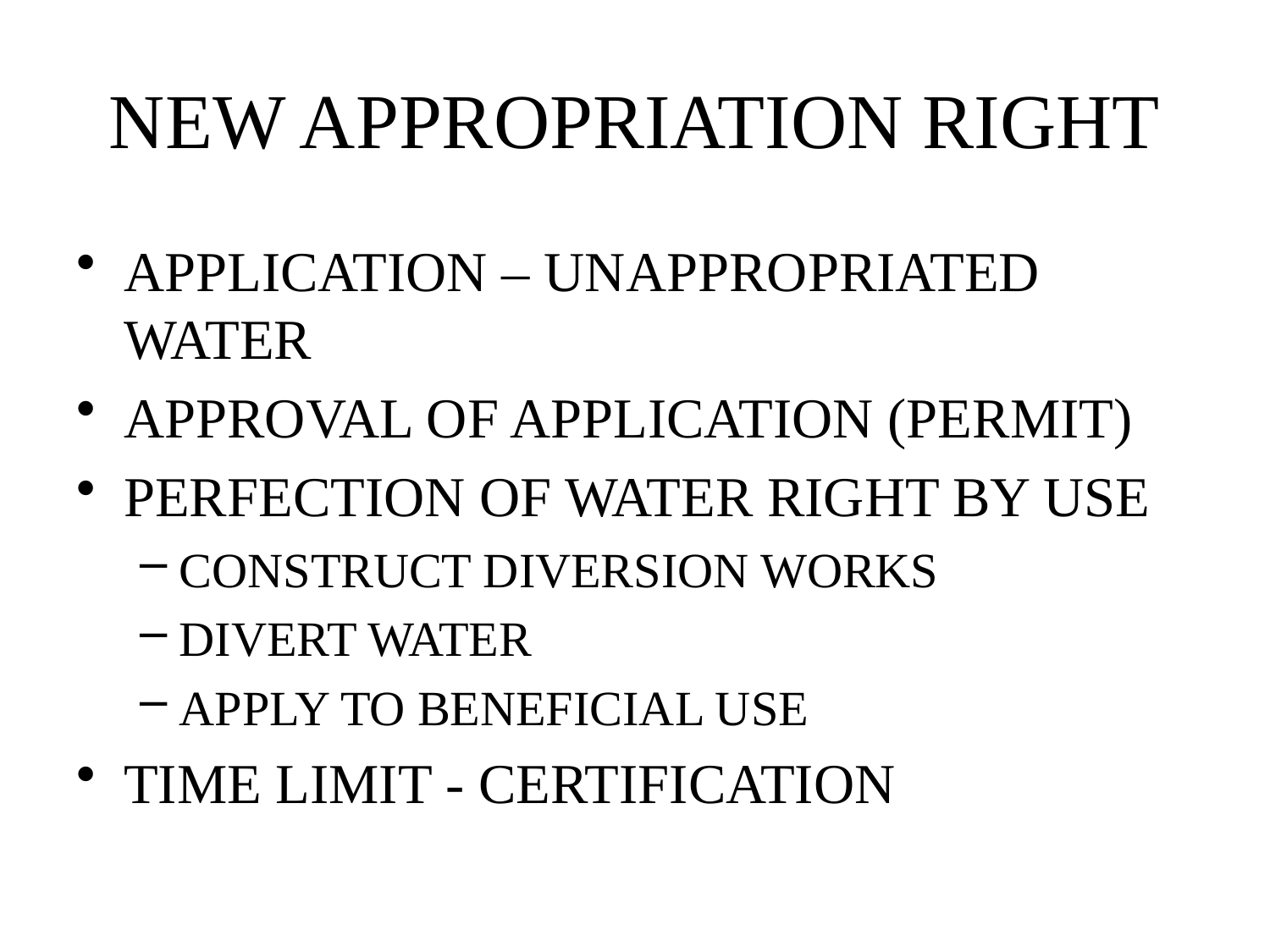

# NEW APPROPRIATION RIGHT
APPLICATION – UNAPPROPRIATED WATER
APPROVAL OF APPLICATION (PERMIT)
PERFECTION OF WATER RIGHT BY USE
CONSTRUCT DIVERSION WORKS
DIVERT WATER
APPLY TO BENEFICIAL USE
TIME LIMIT - CERTIFICATION